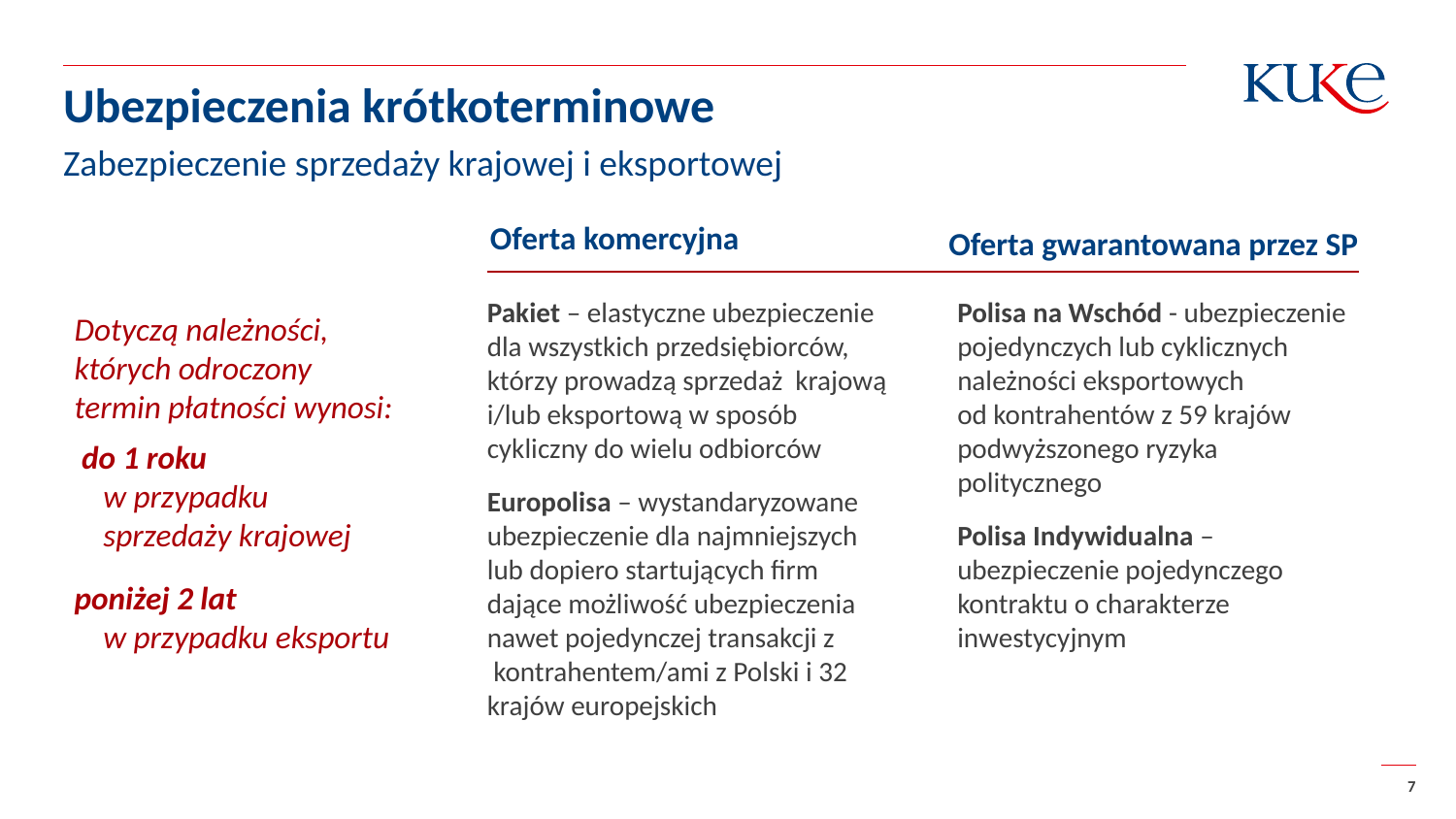

Ubezpieczenia krótkoterminowe
Zabezpieczenie sprzedaży krajowej i eksportowej

Oferta komercyjna
Oferta gwarantowana przez SP
Pakiet – elastyczne ubezpieczenie dla wszystkich przedsiębiorców, którzy prowadzą sprzedaż  krajową i/lub eksportową w sposób cykliczny do wielu odbiorców
Europolisa – wystandaryzowane ubezpieczenie dla najmniejszych lub dopiero startujących firm dające możliwość ubezpieczenia nawet pojedynczej transakcji z
 kontrahentem/ami z Polski i 32 krajów europejskich
Polisa na Wschód - ubezpieczenie pojedynczych lub cyklicznych należności eksportowych
od kontrahentów z 59 krajów podwyższonego ryzyka politycznego
Polisa Indywidualna – ubezpieczenie pojedynczego kontraktu o charakterze inwestycyjnym
Dotyczą należności, których odroczony termin płatności wynosi:
 do 1 roku
w przypadku sprzedaży krajowej
poniżej 2 lat
w przypadku eksportu